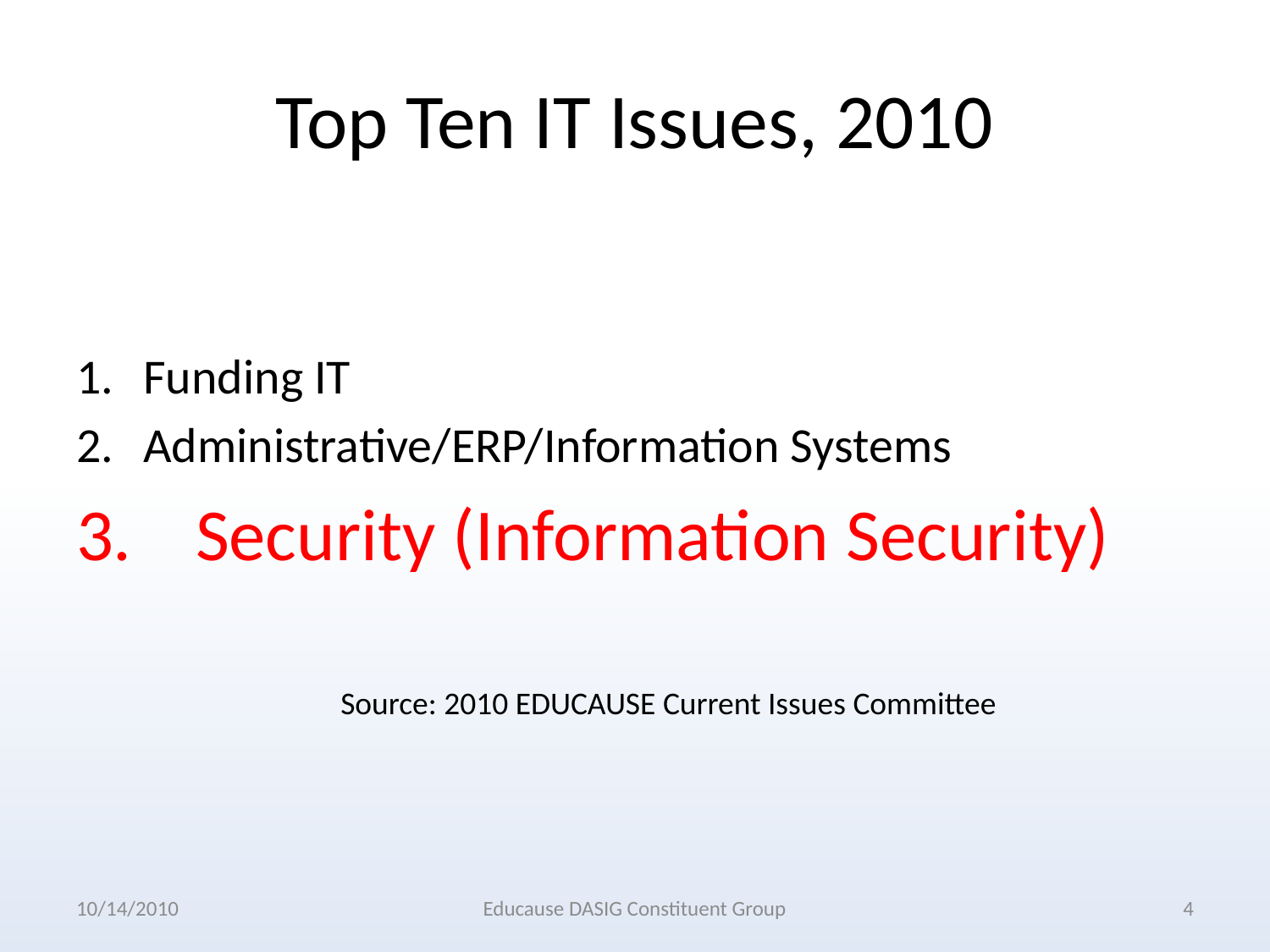

# Top Ten IT Issues, 2010
Funding IT
Administrative/ERP/Information Systems
Security (Information Security)

Source: 2010 EDUCAUSE Current Issues Committee
10/14/2010
Educause DASIG Constituent Group
4